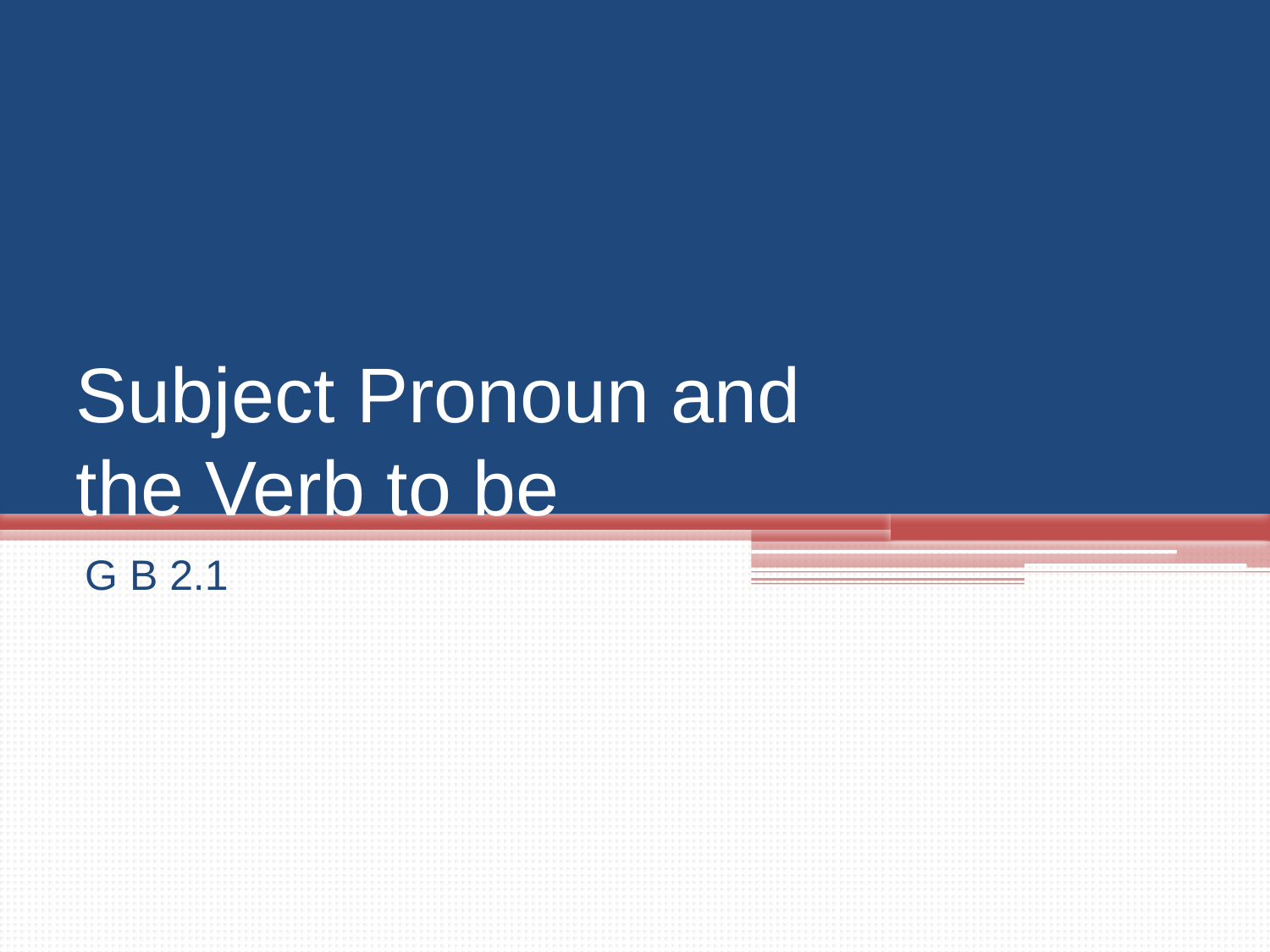

# Subject Pronoun and the Verb to be
G B 2.1